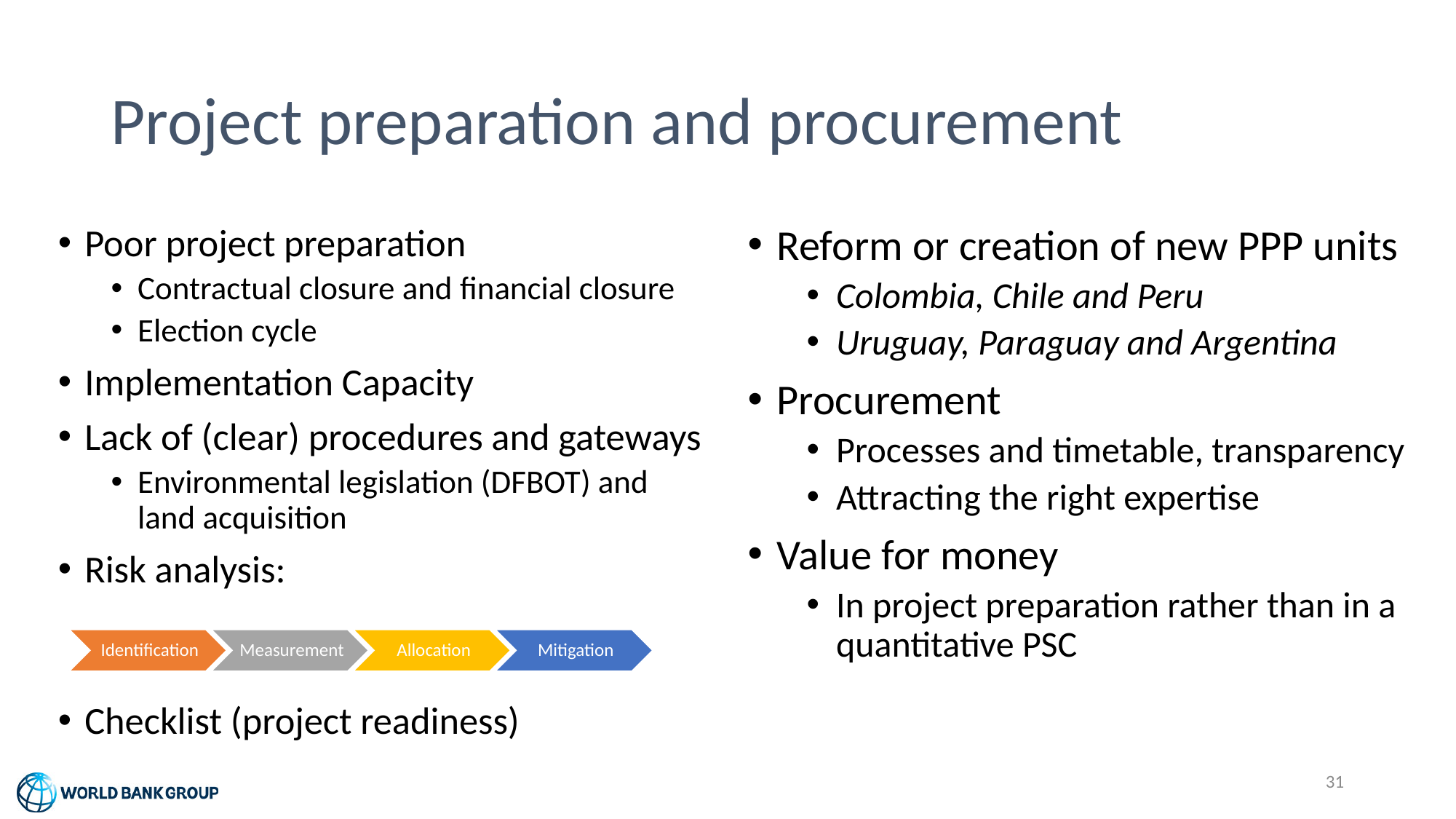

# Project preparation and procurement
Poor project preparation
Contractual closure and financial closure
Election cycle
Implementation Capacity
Lack of (clear) procedures and gateways
Environmental legislation (DFBOT) and land acquisition
Risk analysis:

Checklist (project readiness)
Reform or creation of new PPP units
Colombia, Chile and Peru
Uruguay, Paraguay and Argentina
Procurement
Processes and timetable, transparency
Attracting the right expertise
Value for money
In project preparation rather than in a quantitative PSC
Identification
Measurement
Allocation
Mitigation
31